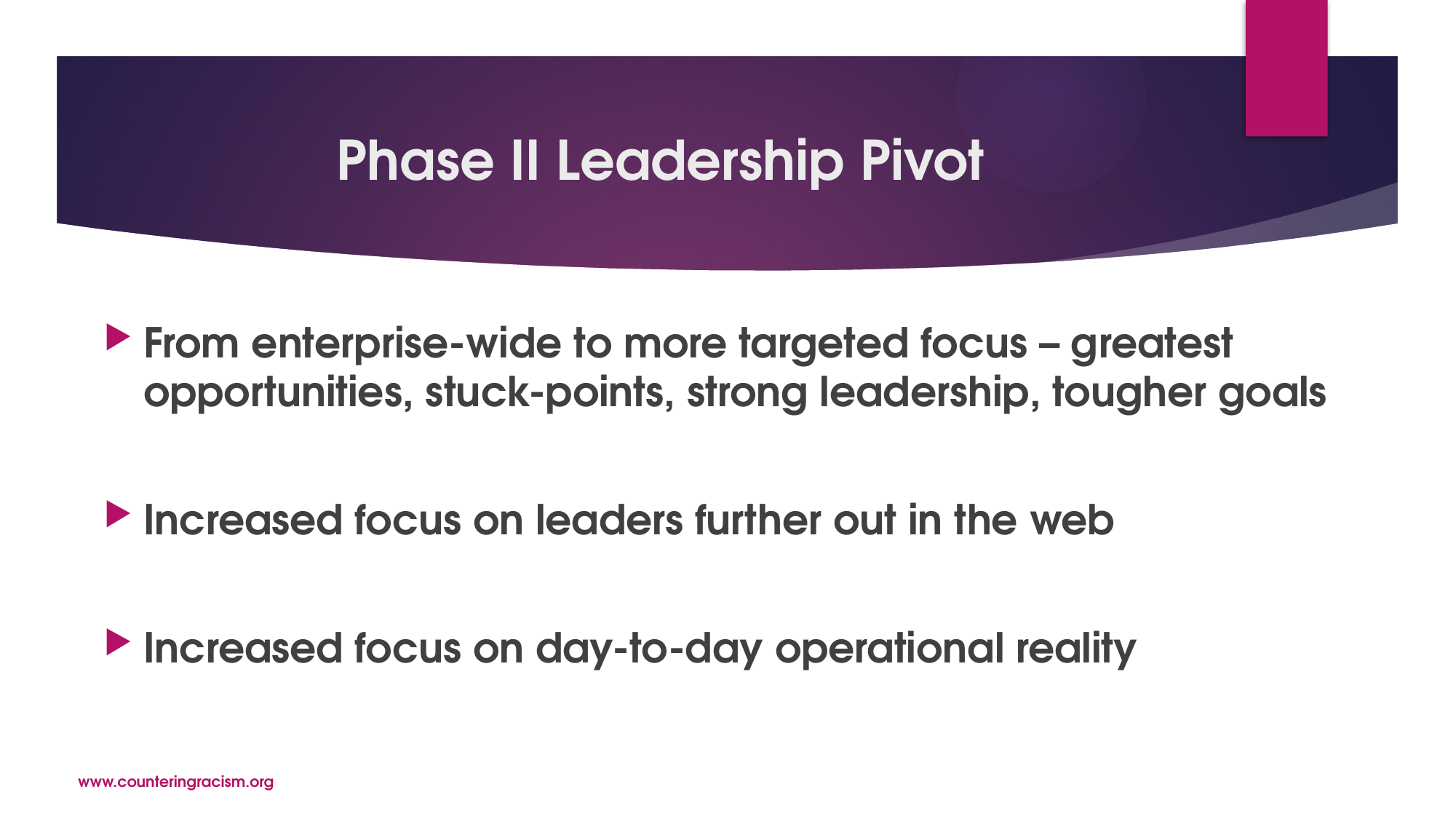

# Phase II Leadership Pivot
From enterprise-wide to more targeted focus – greatest opportunities, stuck-points, strong leadership, tougher goals

Increased focus on leaders further out in the web

Increased focus on day-to-day operational reality

www.counteringracism.org